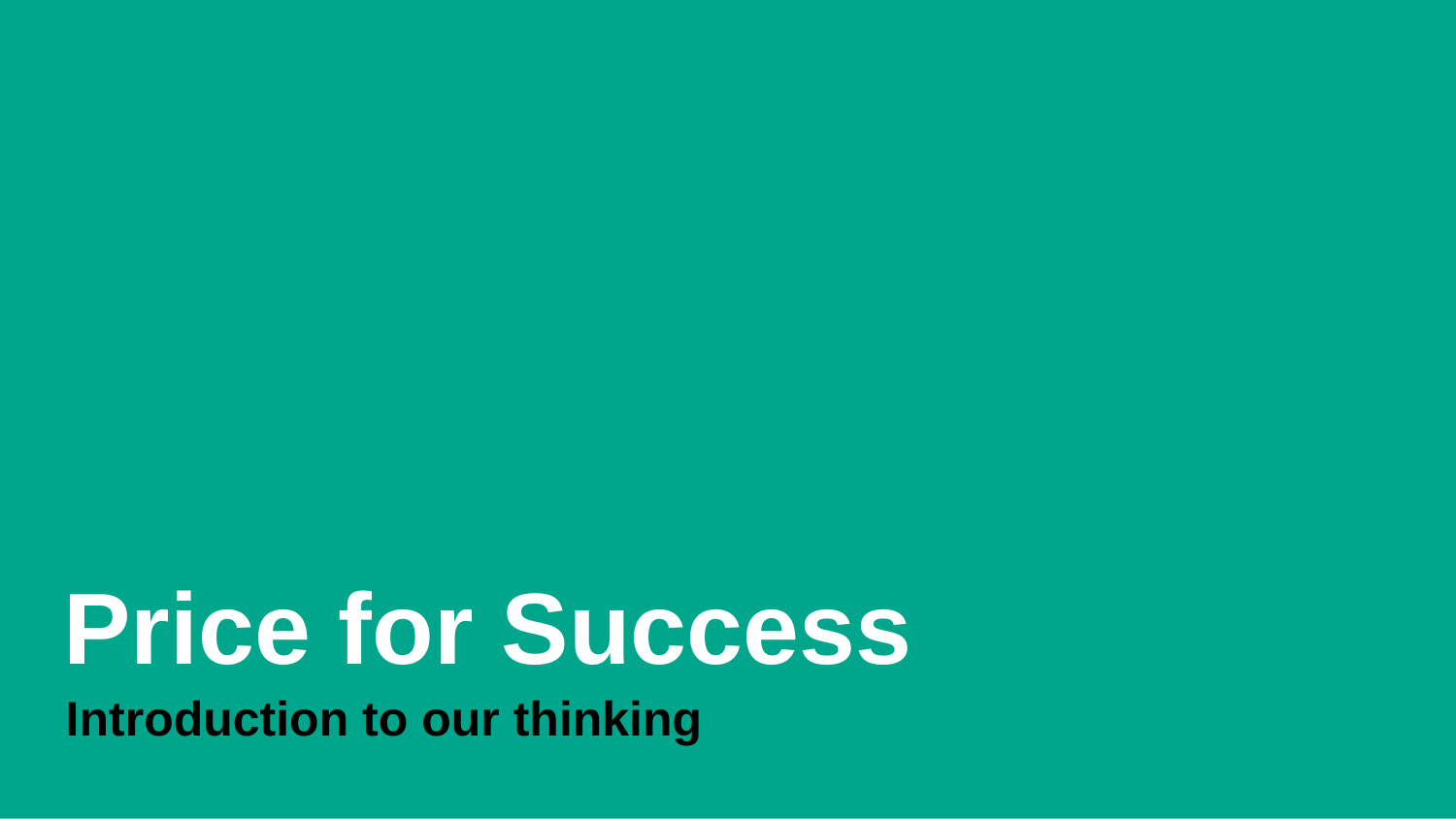

Price for Success
Introduction to our thinking